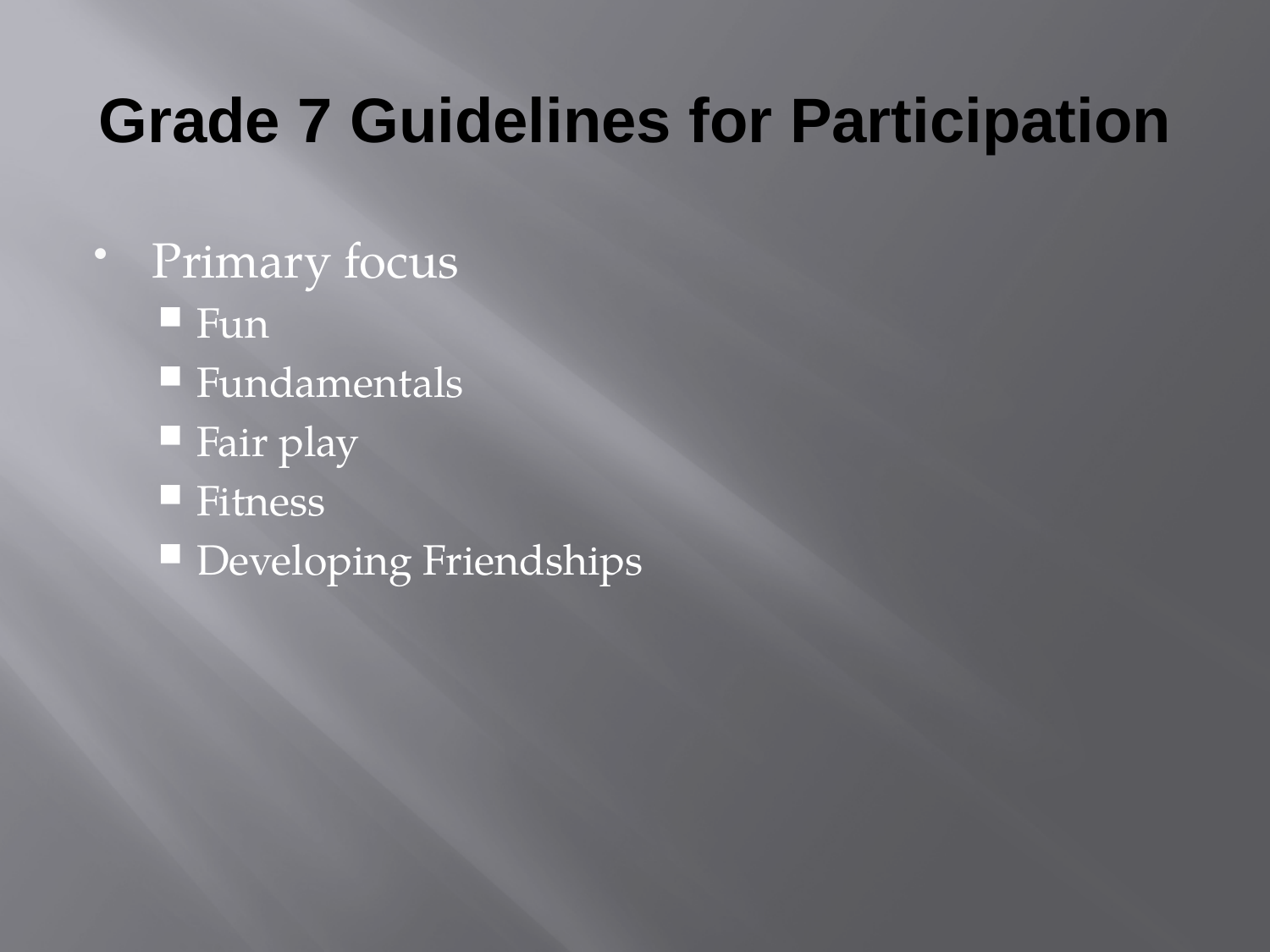

# Grade 7 Guidelines for Participation
Primary focus
Fun
Fundamentals
Fair play
Fitness
Developing Friendships